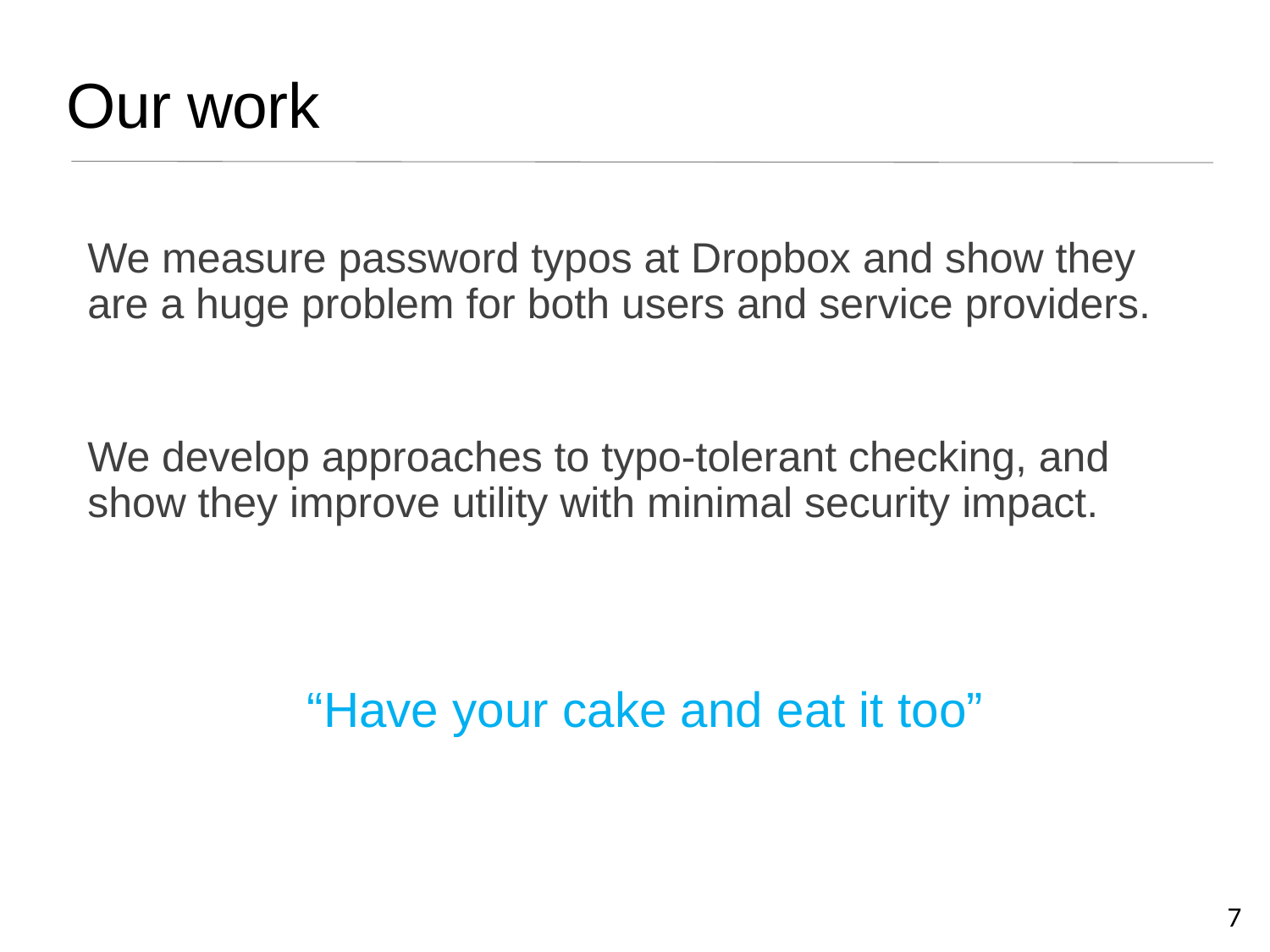

# Our work

We measure password typos at Dropbox and show they are a huge problem for both users and service providers.

We develop approaches to typo-tolerant checking, and show they improve utility with minimal security impact.

“Have your cake and eat it too”

7